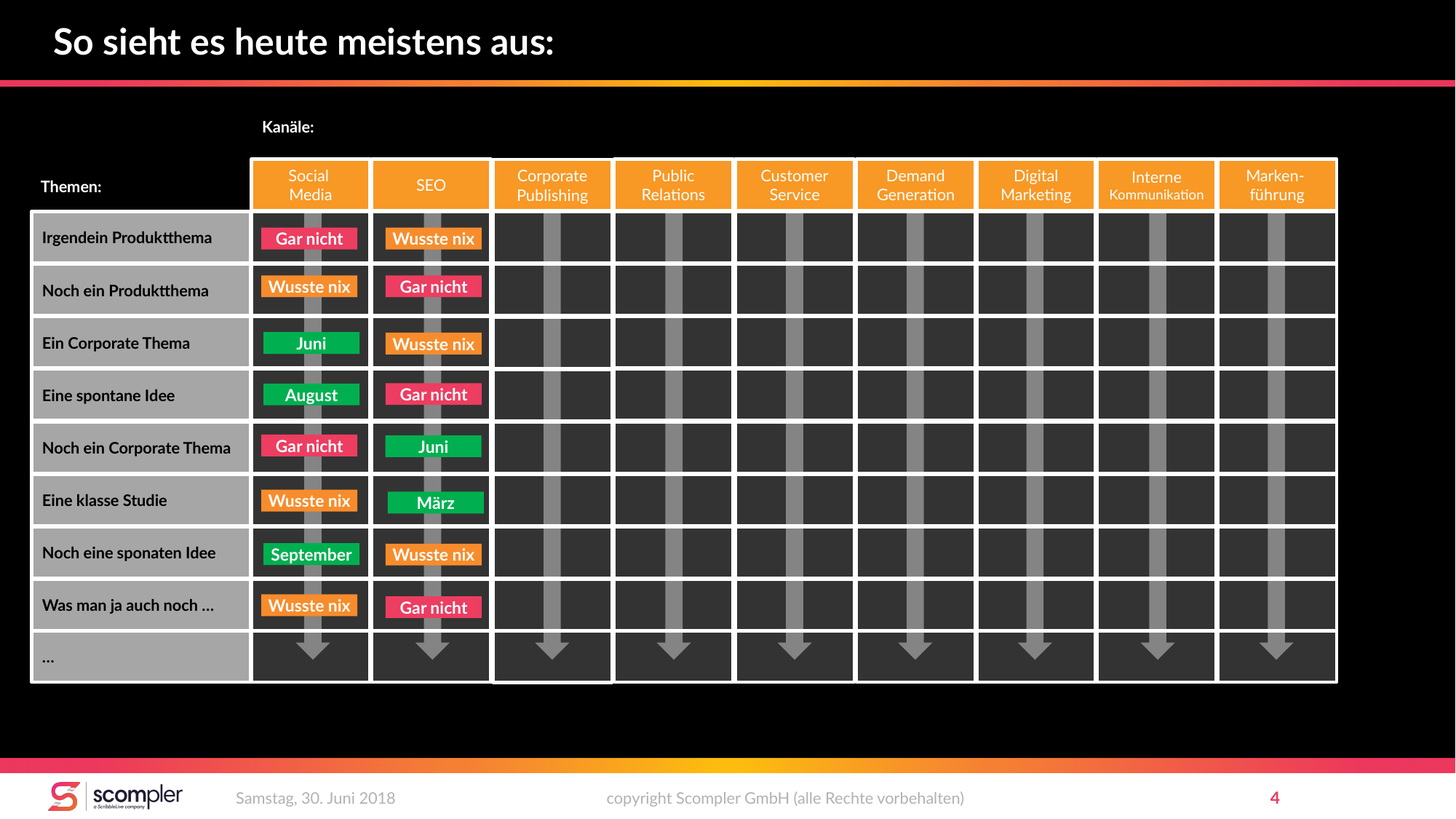

# So sieht es heute meistens aus:
Kanäle:
Social
Media
SEO
Public
Relations
Customer
Service
Demand
Generation
Digital
Marketing
Interne
Kommunikation
Marken-
führung
Corporate
Publishing
Themen:
Irgendein Produktthema

Wusste nix
Gar nicht
Noch ein Produktthema

Gar nicht
Wusste nix
Ein Corporate Thema

Juni
Wusste nix
Eine spontane Idee

Gar nicht
August
Noch ein Corporate Thema

Gar nicht
Juni
Eine klasse Studie

Wusste nix
März
Noch eine sponaten Idee

September
Wusste nix
Was man ja auch noch …

Wusste nix
Gar nicht
…

Samstag, 30. Juni 2018
copyright Scompler GmbH (alle Rechte vorbehalten)
4